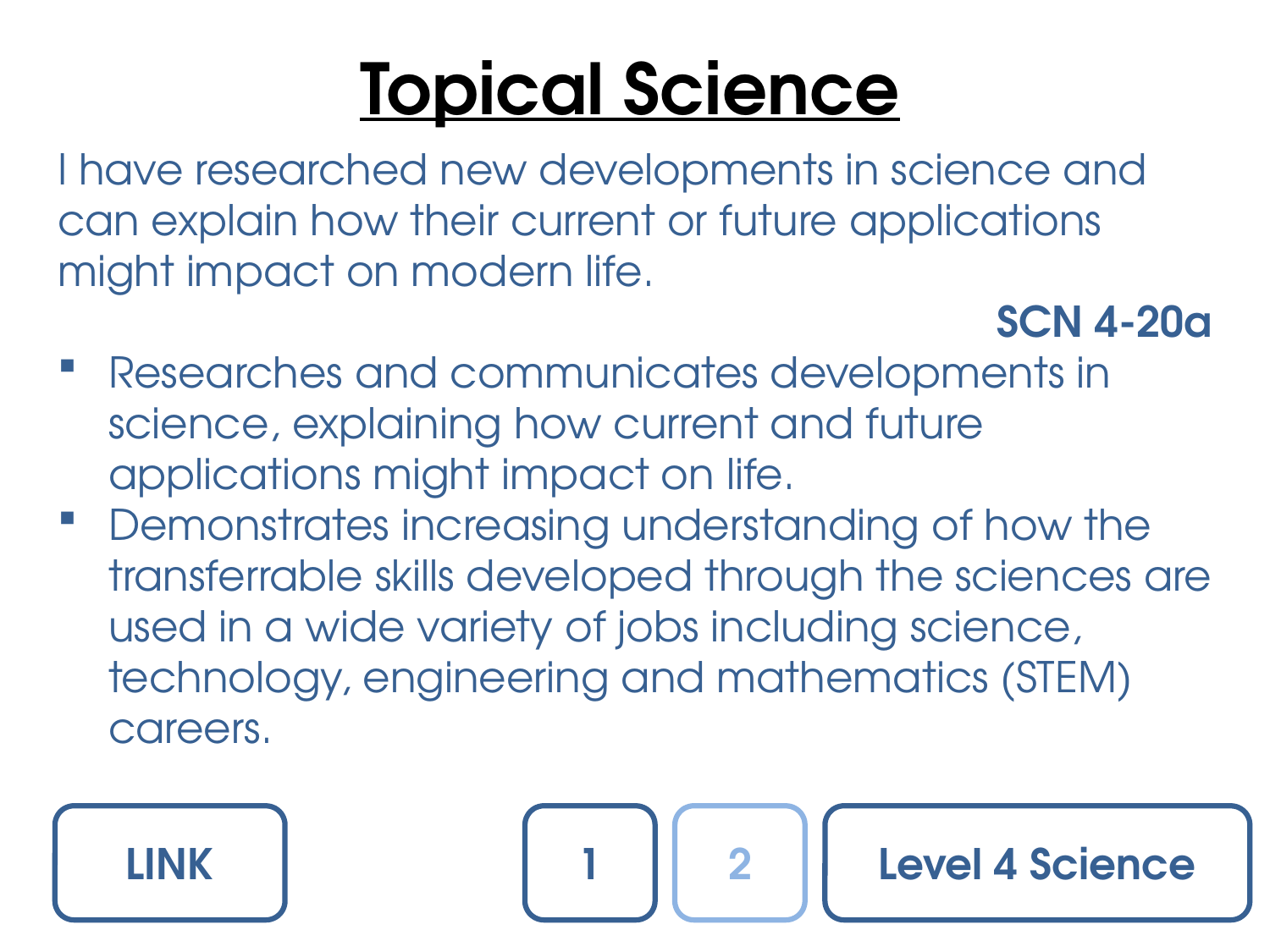

# Topical Science
I have researched new developments in science and can explain how their current or future applications might impact on modern life.
SCN 4-20a
Researches and communicates developments in science, explaining how current and future applications might impact on life.
Demonstrates increasing understanding of how the transferrable skills developed through the sciences are used in a wide variety of jobs including science, technology, engineering and mathematics (STEM) careers.
LINK
1
2
Level 4 Science